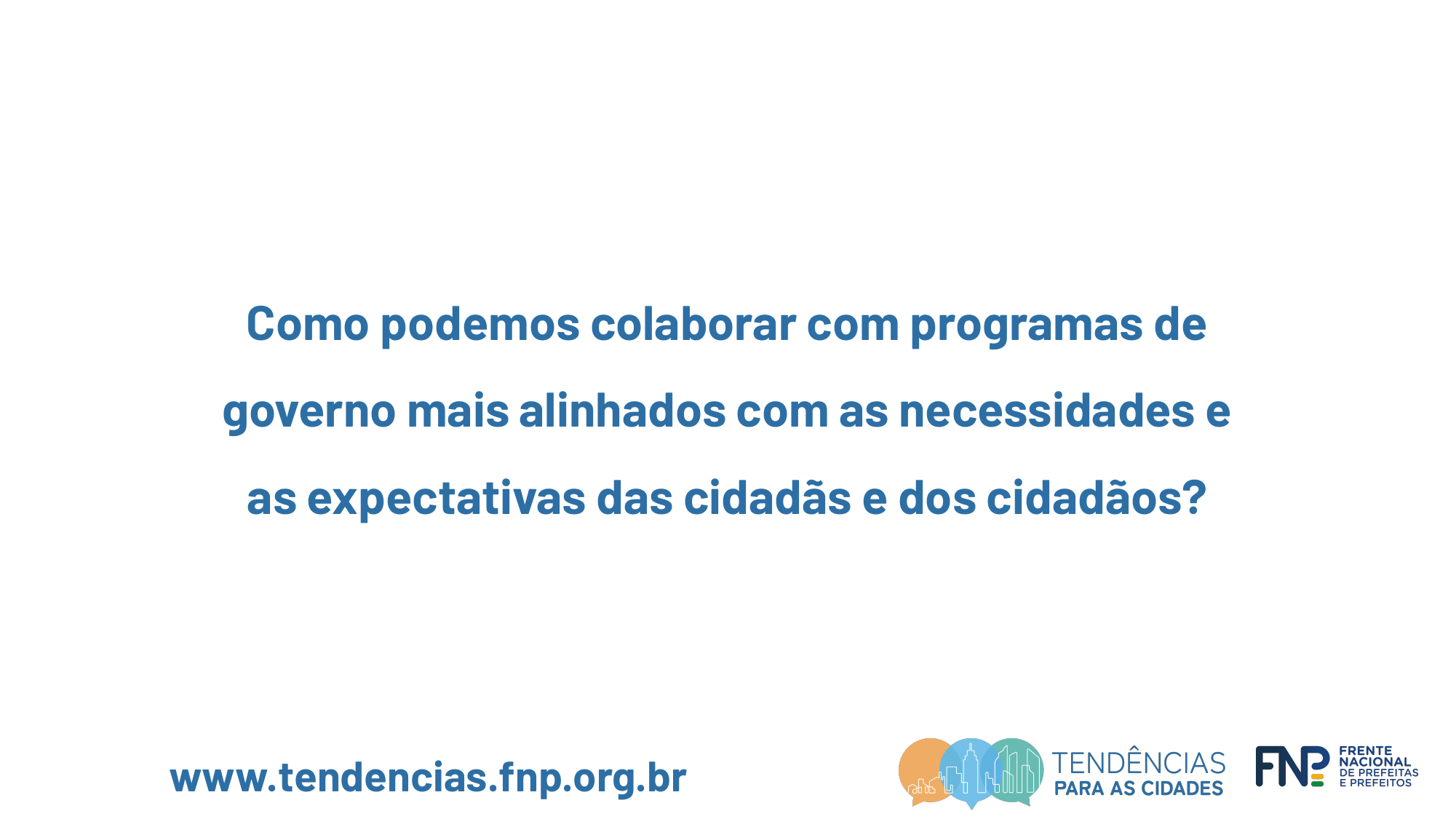

Como podemos colaborar com programas de governo mais alinhados com as necessidades e as expectativas das cidadãs e dos cidadãos?
www.tendencias.fnp.org.br